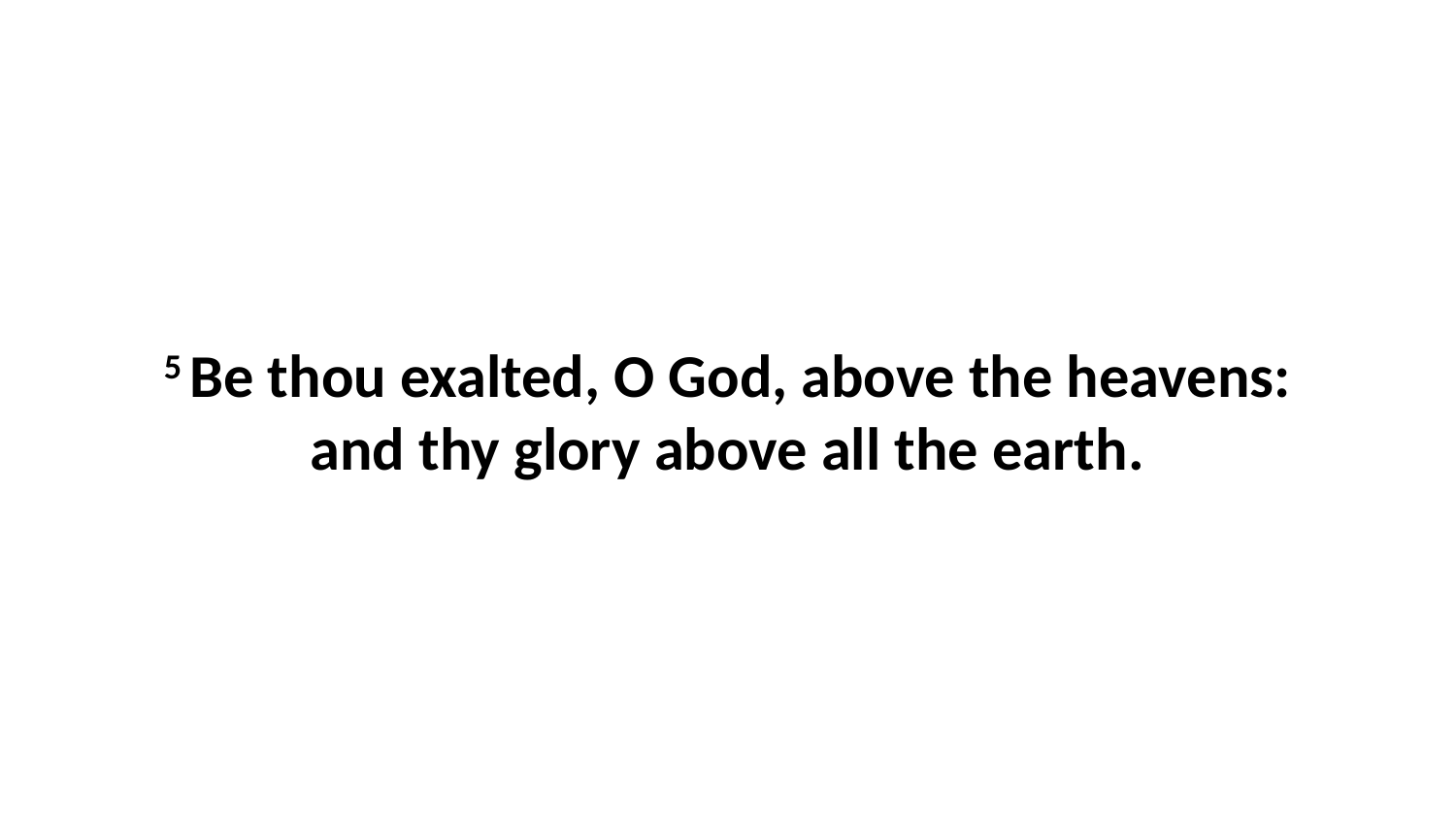

5 Be thou exalted, O God, above the heavens: and thy glory above all the earth.